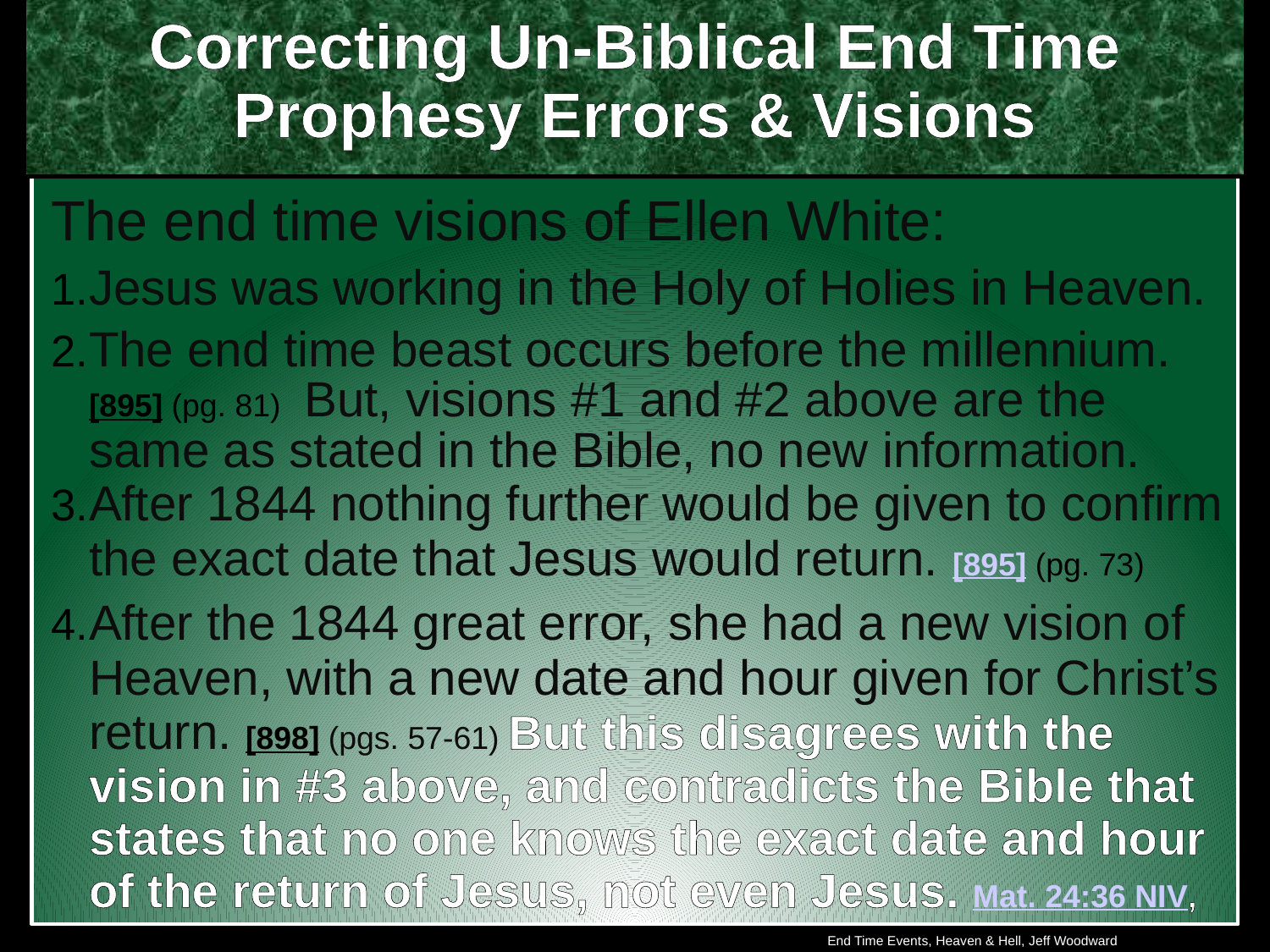

Correcting Un-Biblical End Time Prophesy Errors & Visions
The end time visions of Ellen White:
Jesus was working in the Holy of Holies in Heaven.
The end time beast occurs before the millennium. [895] (pg. 81)  But, visions #1 and #2 above are the same as stated in the Bible, no new information.
After 1844 nothing further would be given to confirm the exact date that Jesus would return. [895] (pg. 73)
After the 1844 great error, she had a new vision of Heaven, with a new date and hour given for Christ’s return. [898] (pgs. 57-61) But this disagrees with the vision in #3 above, and contradicts the Bible that states that no one knows the exact date and hour of the return of Jesus, not even Jesus. Mat. 24:36 NIV,
End Time Events, Heaven & Hell, Jeff Woodward